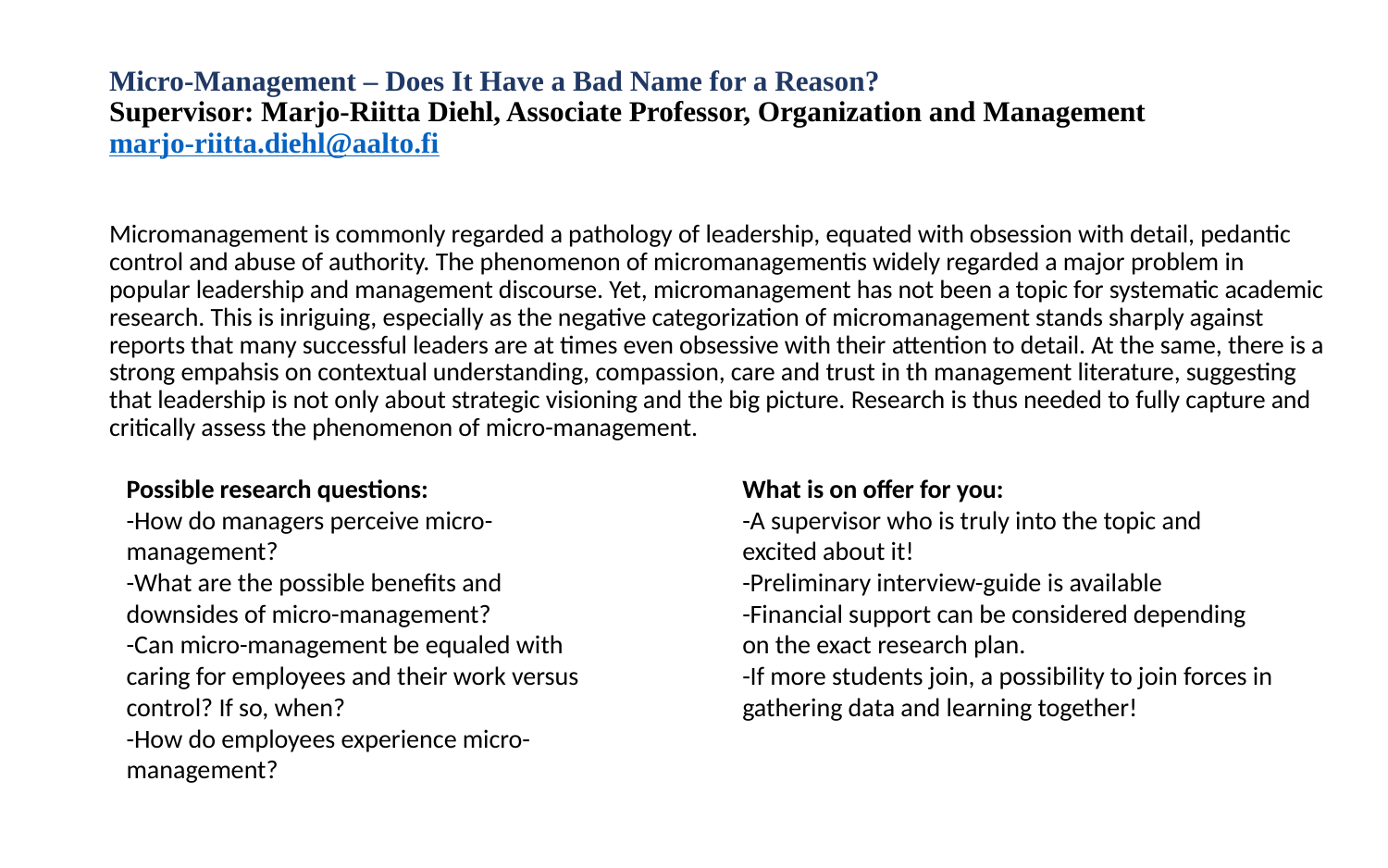

# Micro-Management – Does It Have a Bad Name for a Reason? Supervisor: Marjo-Riitta Diehl, Associate Professor, Organization and Management marjo-riitta.diehl@aalto.fi
Micromanagement is commonly regarded a pathology of leadership, equated with obsession with detail, pedantic control and abuse of authority. The phenomenon of micromanagementis widely regarded a major problem in popular leadership and management discourse. Yet, micromanagement has not been a topic for systematic academic research. This is inriguing, especially as the negative categorization of micromanagement stands sharply against reports that many successful leaders are at times even obsessive with their attention to detail. At the same, there is a strong empahsis on contextual understanding, compassion, care and trust in th management literature, suggesting that leadership is not only about strategic visioning and the big picture. Research is thus needed to fully capture and critically assess the phenomenon of micro-management.
What is on offer for you:
-A supervisor who is truly into the topic and excited about it!
-Preliminary interview-guide is available
-Financial support can be considered depending on the exact research plan.
-If more students join, a possibility to join forces in gathering data and learning together!

Possible research questions:
-How do managers perceive micro-management?
-What are the possible benefits and downsides of micro-management?
-Can micro-management be equaled with caring for employees and their work versus control? If so, when?
-How do employees experience micro-management?